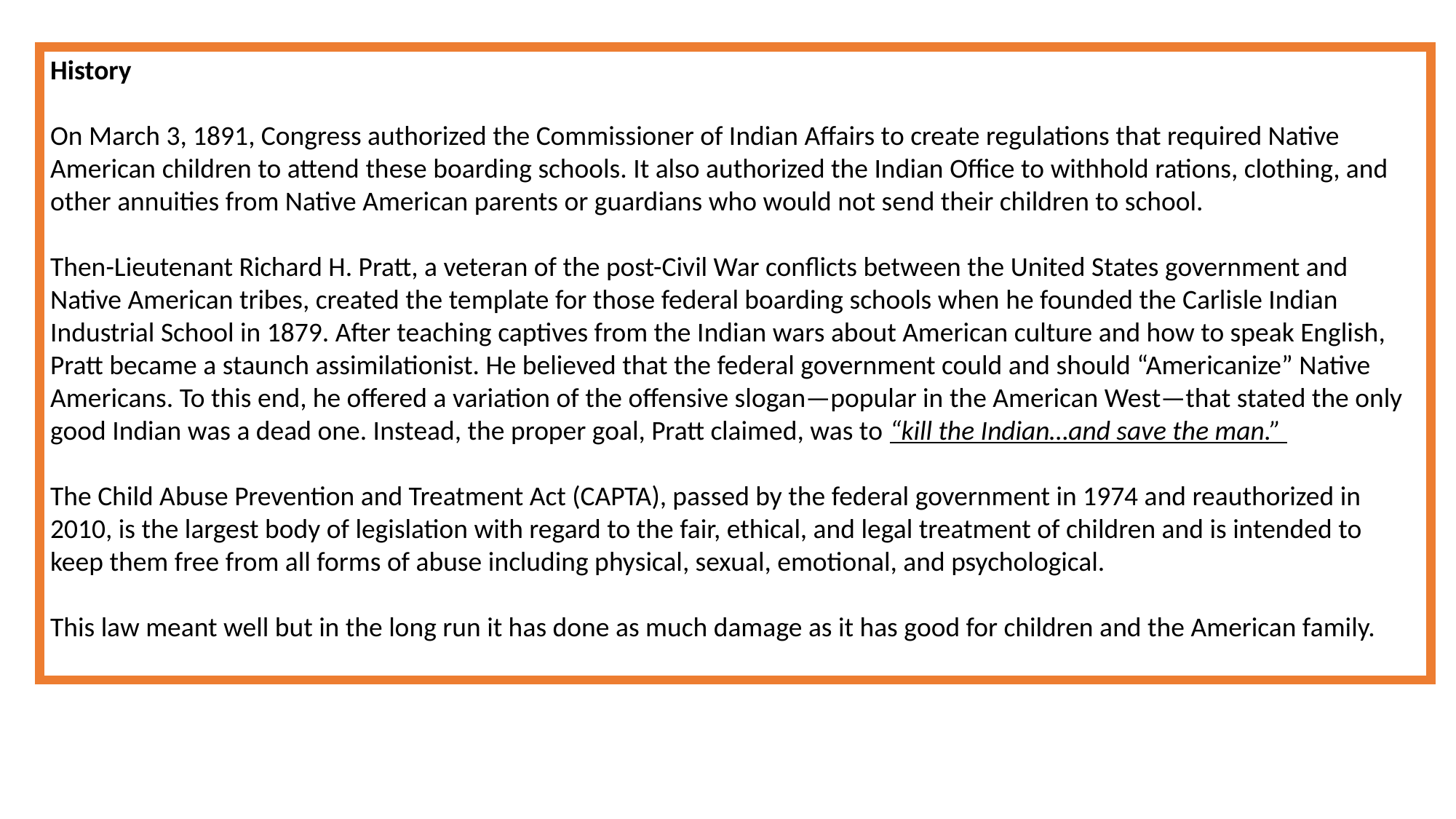

History

On March 3, 1891, Congress authorized the Commissioner of Indian Affairs to create regulations that required Native American children to attend these boarding schools. It also authorized the Indian Office to withhold rations, clothing, and other annuities from Native American parents or guardians who would not send their children to school.

Then-Lieutenant Richard H. Pratt, a veteran of the post-Civil War conflicts between the United States government and Native American tribes, created the template for those federal boarding schools when he founded the Carlisle Indian Industrial School in 1879. After teaching captives from the Indian wars about American culture and how to speak English, Pratt became a staunch assimilationist. He believed that the federal government could and should “Americanize” Native Americans. To this end, he offered a variation of the offensive slogan—popular in the American West—that stated the only good Indian was a dead one. Instead, the proper goal, Pratt claimed, was to “kill the Indian…and save the man.”

The Child Abuse Prevention and Treatment Act (CAPTA), passed by the federal government in 1974 and reauthorized in 2010, is the largest body of legislation with regard to the fair, ethical, and legal treatment of children and is intended to keep them free from all forms of abuse including physical, sexual, emotional, and psychological.

This law meant well but in the long run it has done as much damage as it has good for children and the American family.